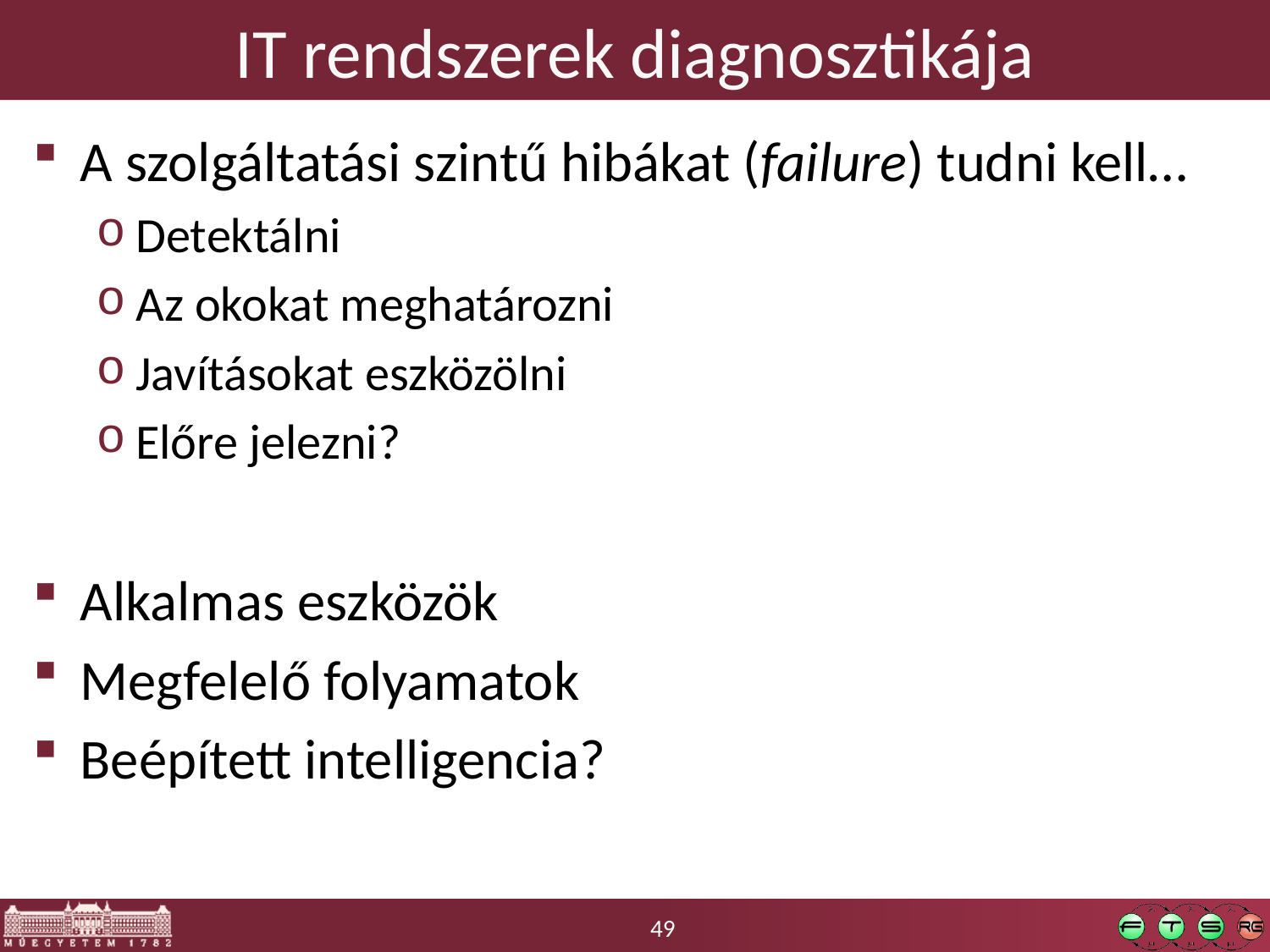

# IT rendszerek diagnosztikája
A szolgáltatási szintű hibákat (failure) tudni kell…
Detektálni
Az okokat meghatározni
Javításokat eszközölni
Előre jelezni?

Alkalmas eszközök
Megfelelő folyamatok
Beépített intelligencia?